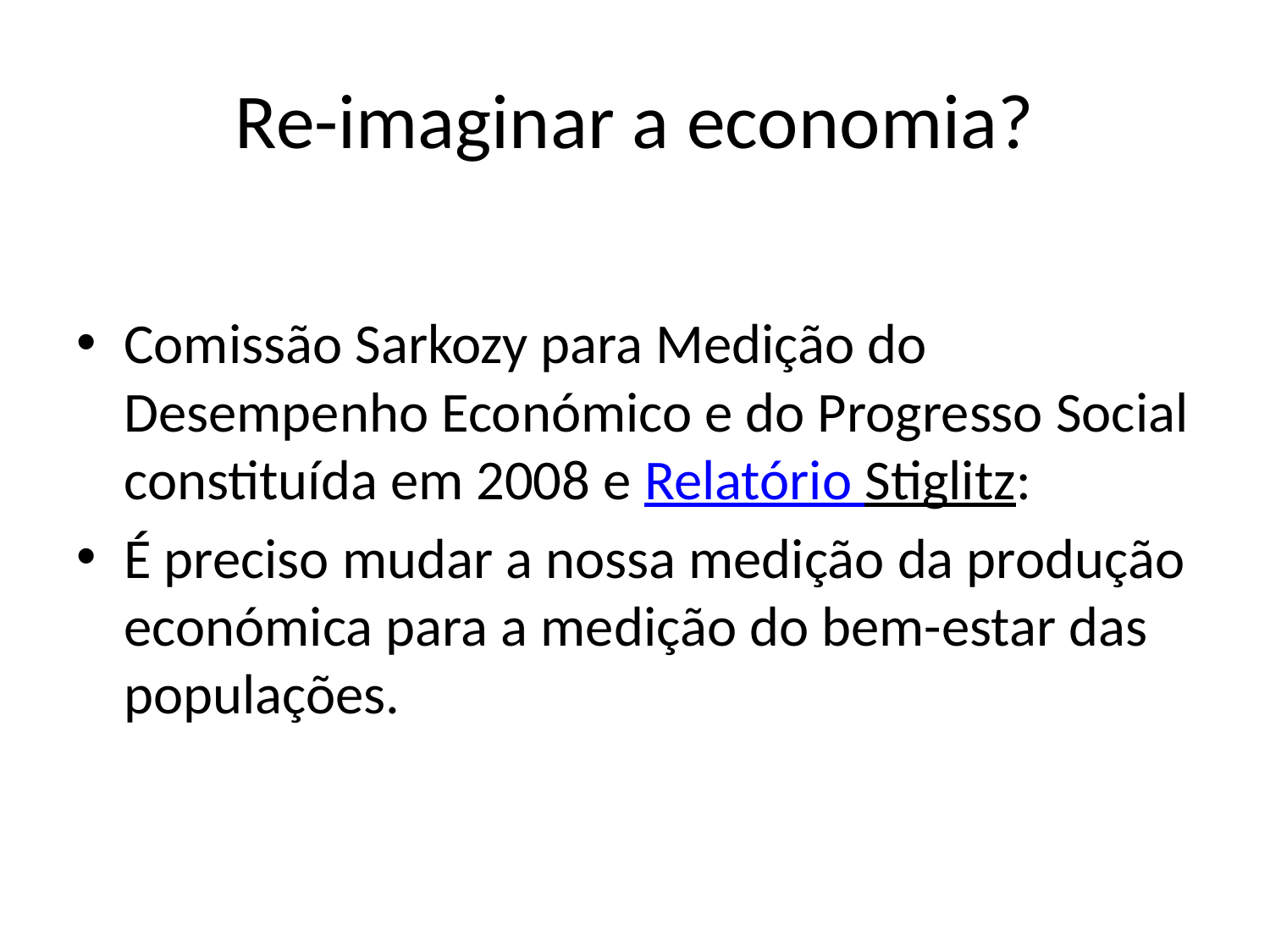

# Re-imaginar a economia?

Comissão Sarkozy para Medição do Desempenho Económico e do Progresso Social constituída em 2008 e Relatório Stiglitz:
É preciso mudar a nossa medição da produção económica para a medição do bem-estar das populações.